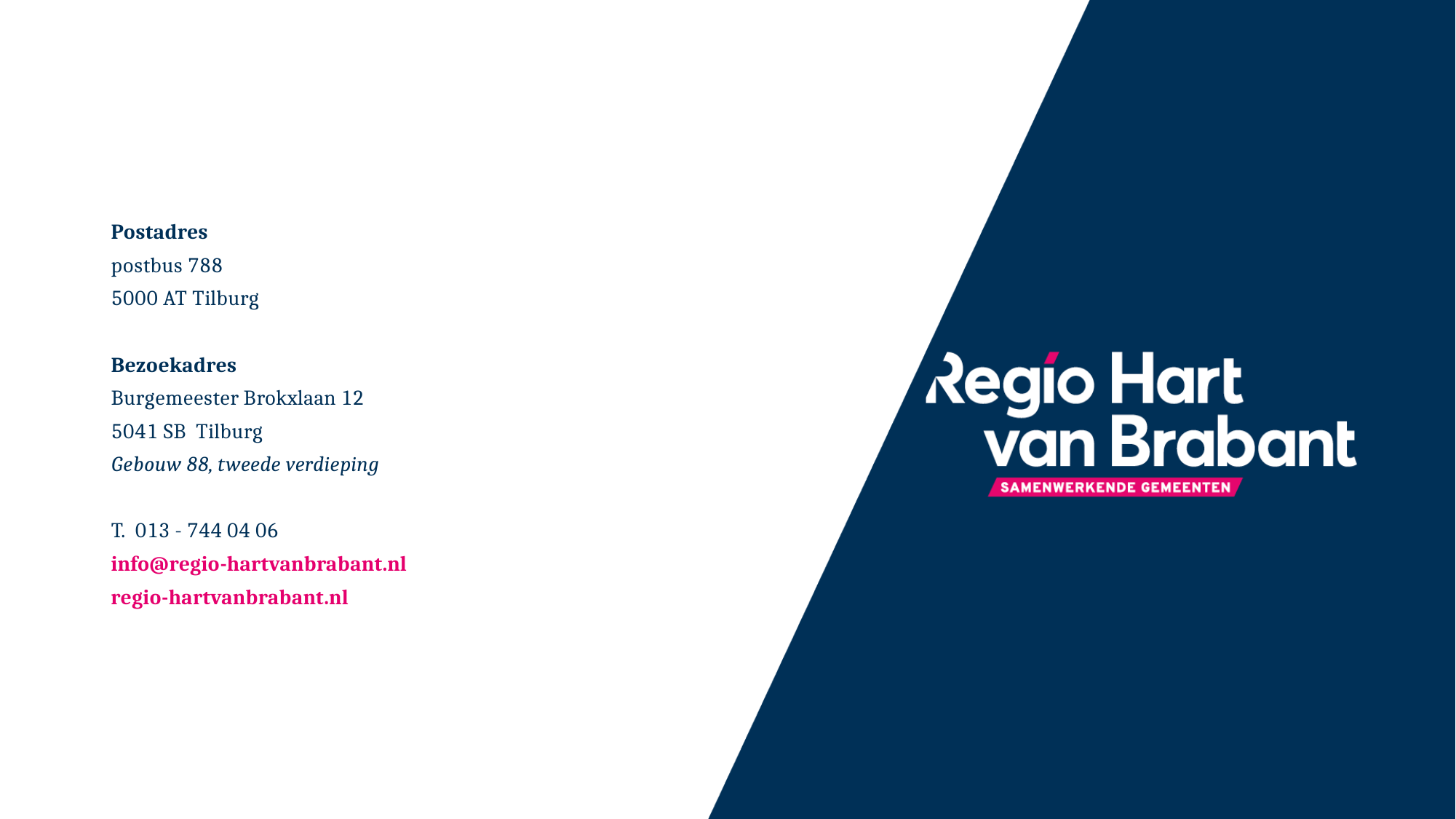

Postadres
postbus 788
5000 AT Tilburg
Bezoekadres
Burgemeester Brokxlaan 12
5041 SB  Tilburg
Gebouw 88, tweede verdieping
T.  013 - 744 04 06
info@regio-hartvanbrabant.nl
regio-hartvanbrabant.nl